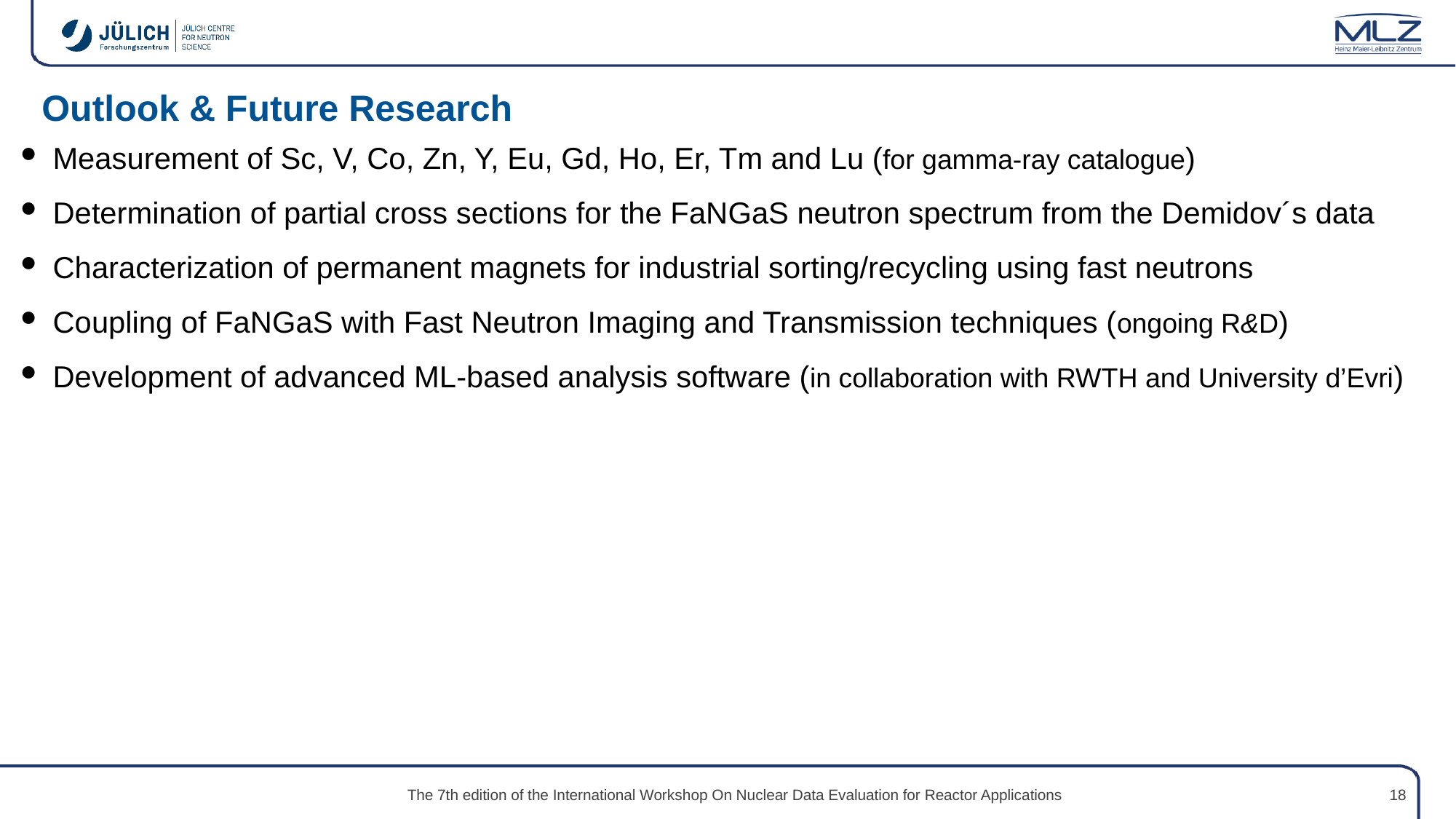

# Outlook & Future Research
Measurement of Sc, V, Co, Zn, Y, Eu, Gd, Ho, Er, Tm and Lu (for gamma-ray catalogue)
Determination of partial cross sections for the FaNGaS neutron spectrum from the Demidov´s data
Characterization of permanent magnets for industrial sorting/recycling using fast neutrons
Coupling of FaNGaS with Fast Neutron Imaging and Transmission techniques (ongoing R&D)
Development of advanced ML-based analysis software (in collaboration with RWTH and University d’Evri)

The 7th edition of the International Workshop On Nuclear Data Evaluation for Reactor Applications
18